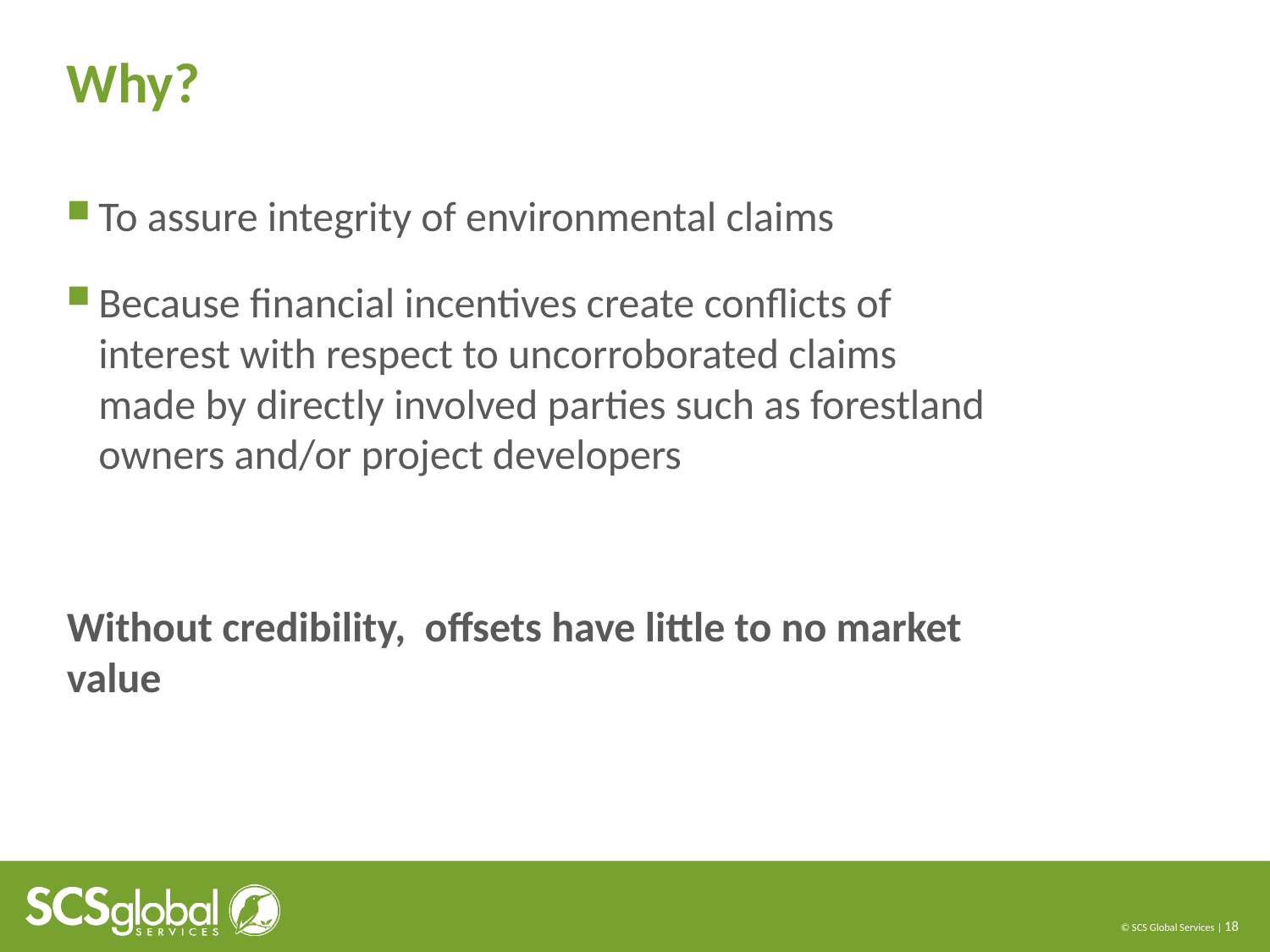

# Why?
To assure integrity of environmental claims
Because financial incentives create conflicts of interest with respect to uncorroborated claims made by directly involved parties such as forestland owners and/or project developers

Without credibility,  offsets have little to no market value